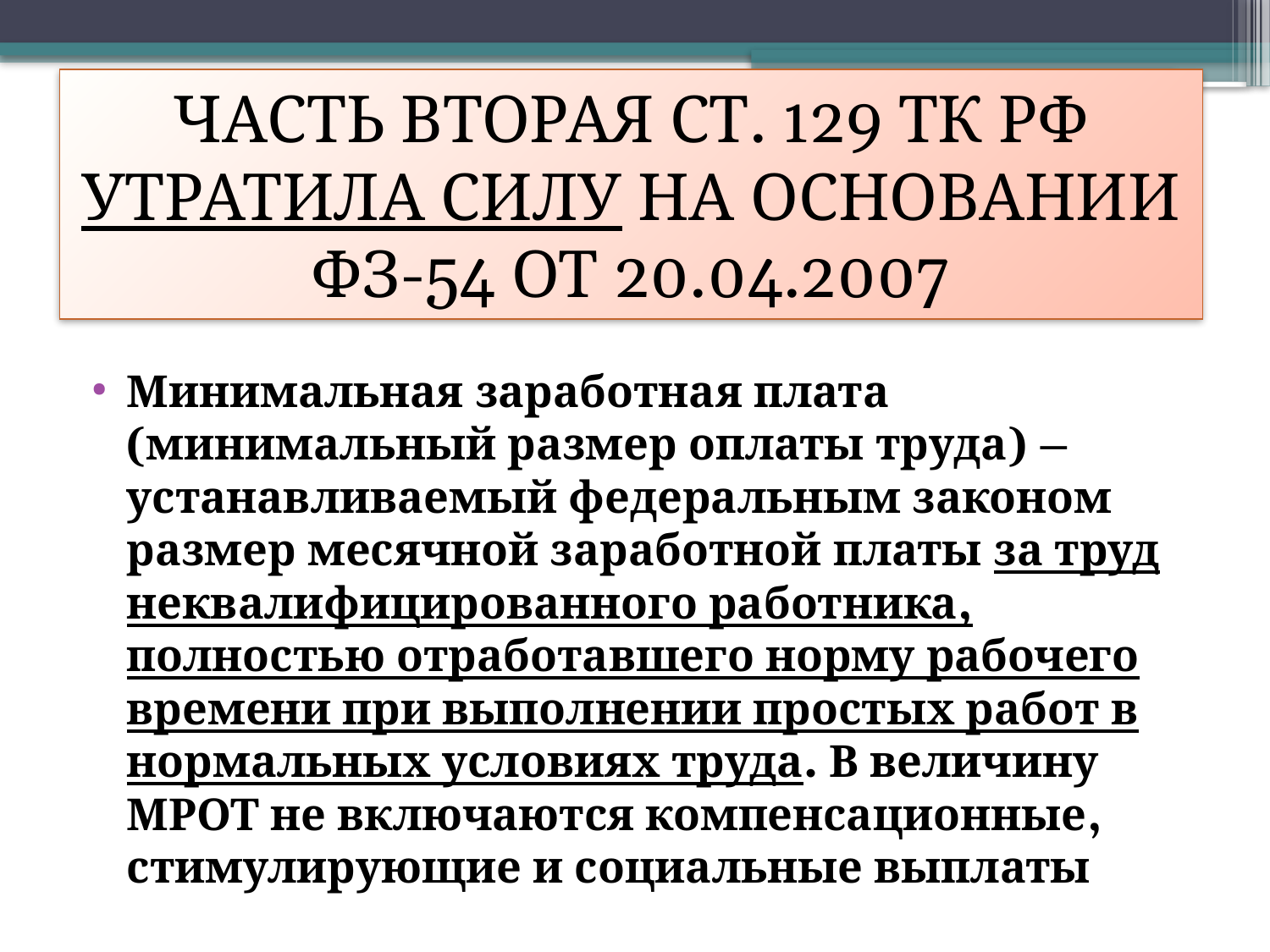

# ЧАСТЬ ВТОРАЯ СТ. 129 ТК РФ УТРАТИЛА СИЛУ НА ОСНОВАНИИ ФЗ-54 ОТ 20.04.2007
Минимальная заработная плата (минимальный размер оплаты труда) – устанавливаемый федеральным законом размер месячной заработной платы за труд неквалифицированного работника, полностью отработавшего норму рабочего времени при выполнении простых работ в нормальных условиях труда. В величину МРОТ не включаются компенсационные, стимулирующие и социальные выплаты